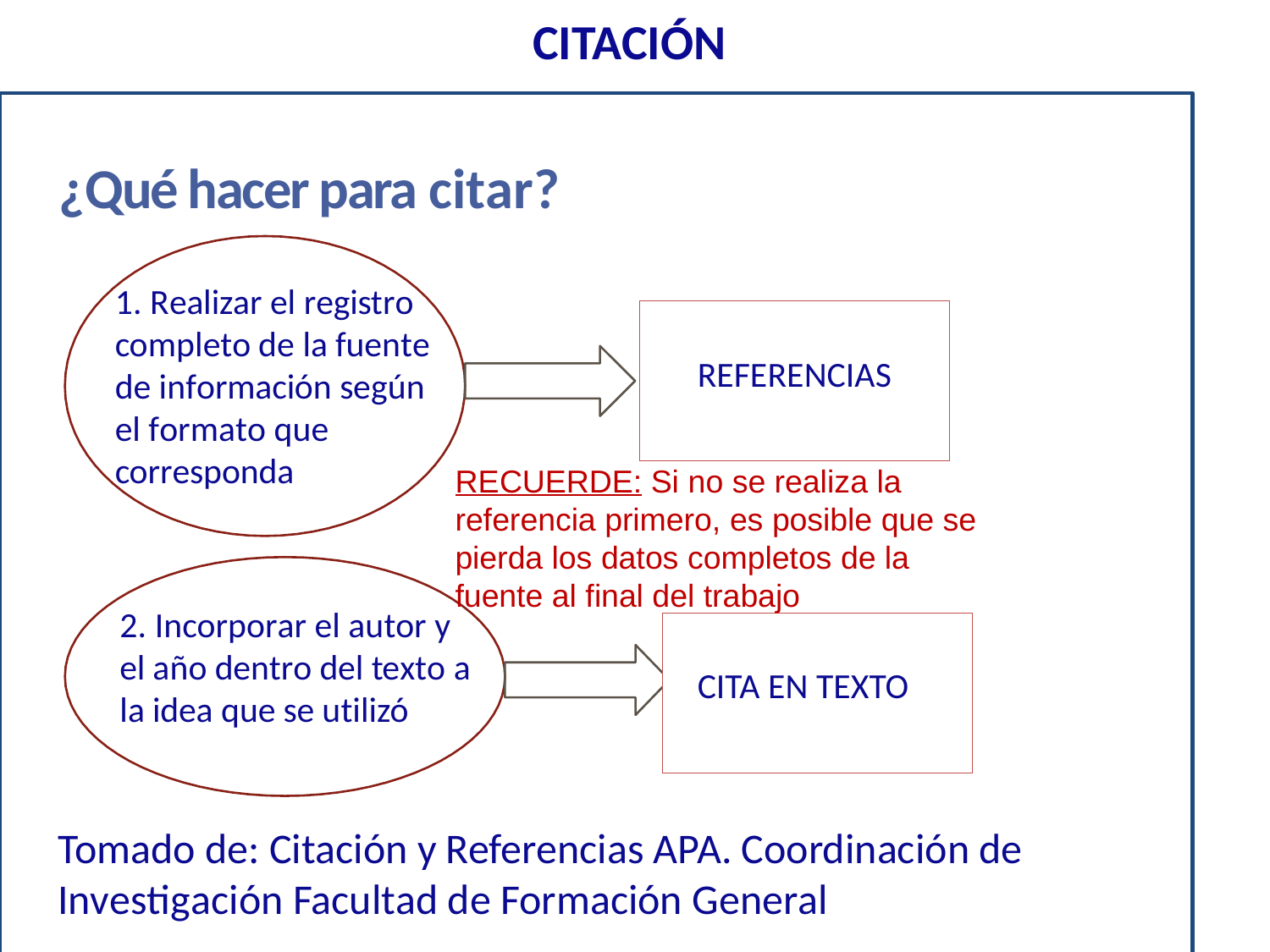

# CITACIÓN

¿Qué hacer para citar?

1. Realizar el registro completo de la fuente de información según el formato que corresponda

REFERENCIAS
RECUERDE: Si no se realiza la referencia primero, es posible que se pierda los datos completos de la fuente al final del trabajo

2. Incorporar el autor y el año dentro del texto a la idea que se utilizó

CITA EN TEXTO

Tomado de: Citación y Referencias APA. Coordinación de Investigación Facultad de Formación General